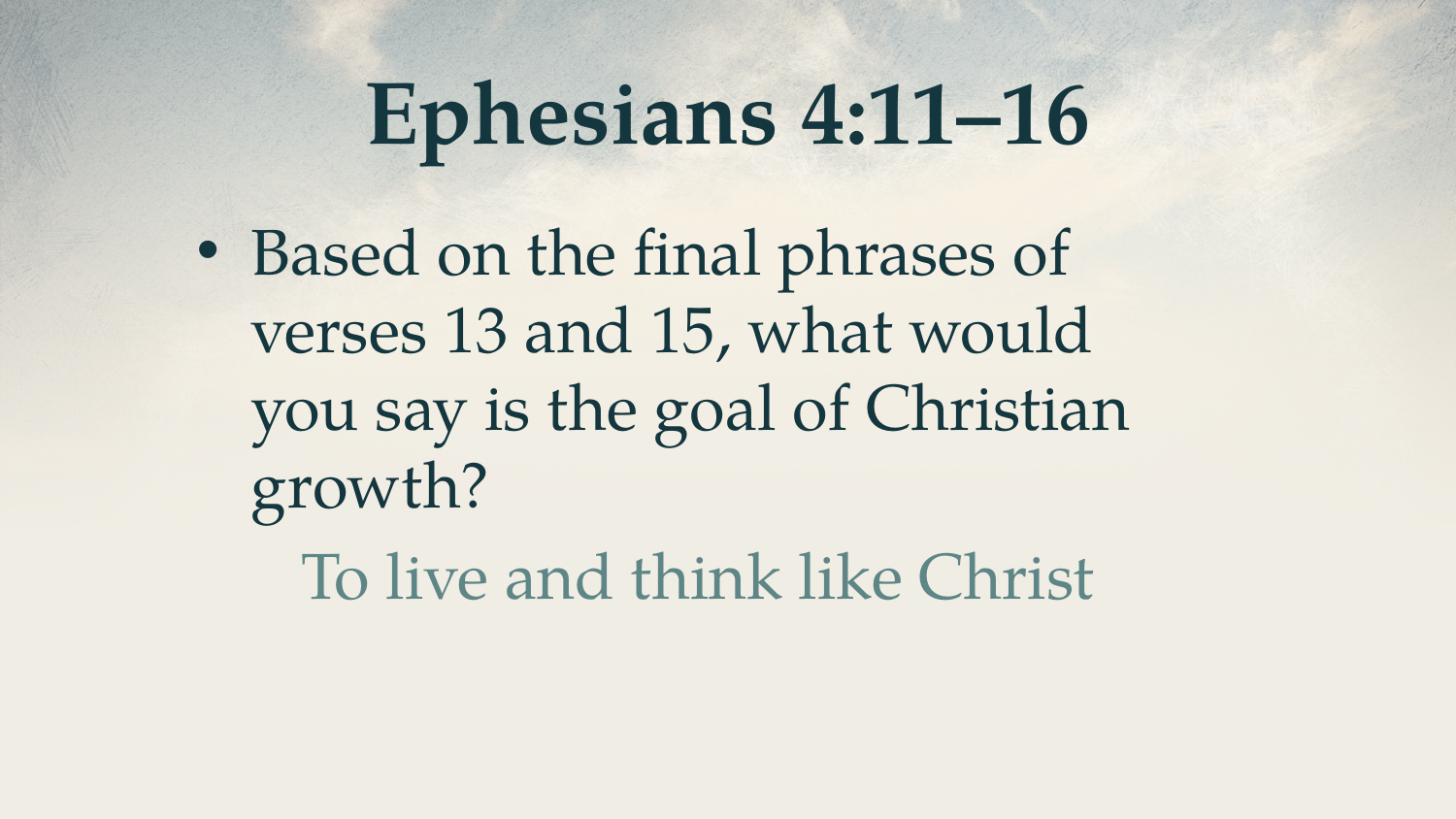

# Ephesians 4:11–16
Based on the final phrases of verses 13 and 15, what would you say is the goal of Christian growth?
To live and think like Christ